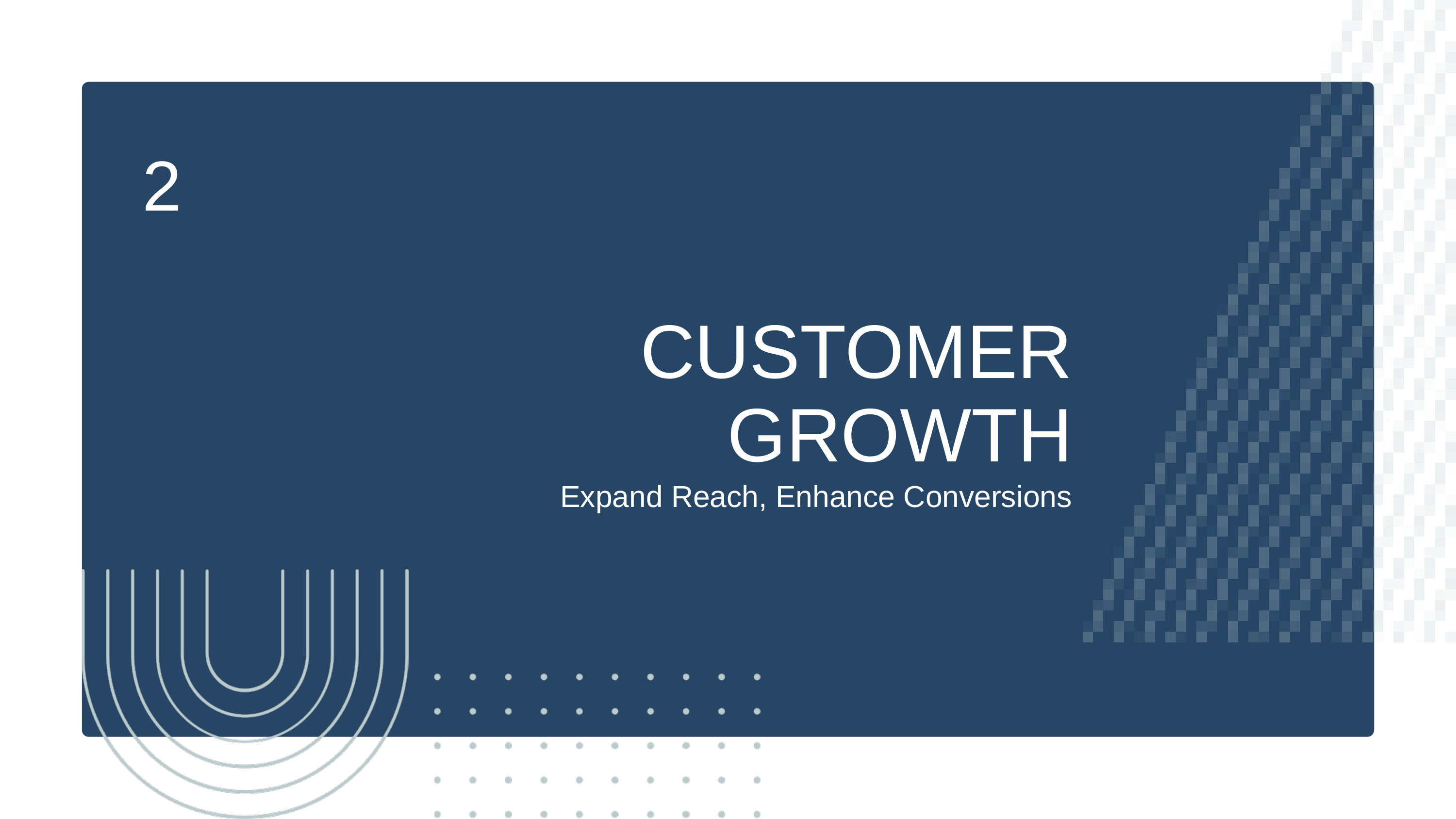

2
CUSTOMER GROWTH
Expand Reach, Enhance Conversions